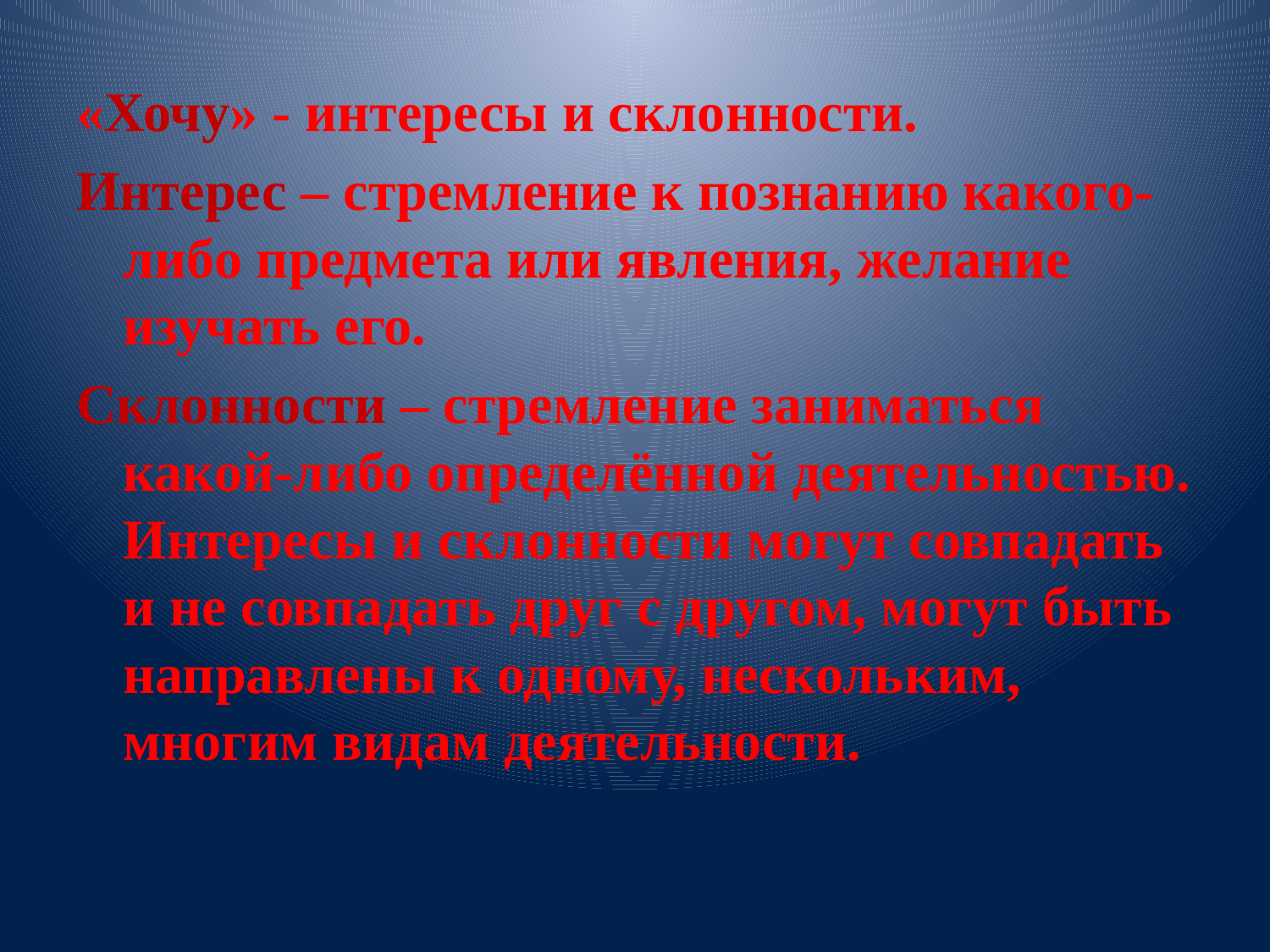

«Хочу» - интересы и склонности.
Интерес – стремление к познанию какого-либо предмета или явления, желание изучать его.
Склонности – стремление заниматься какой-либо определённой деятельностью. Интересы и склонности могут совпадать и не совпадать друг с другом, могут быть направлены к одному, нескольким, многим видам деятельности.